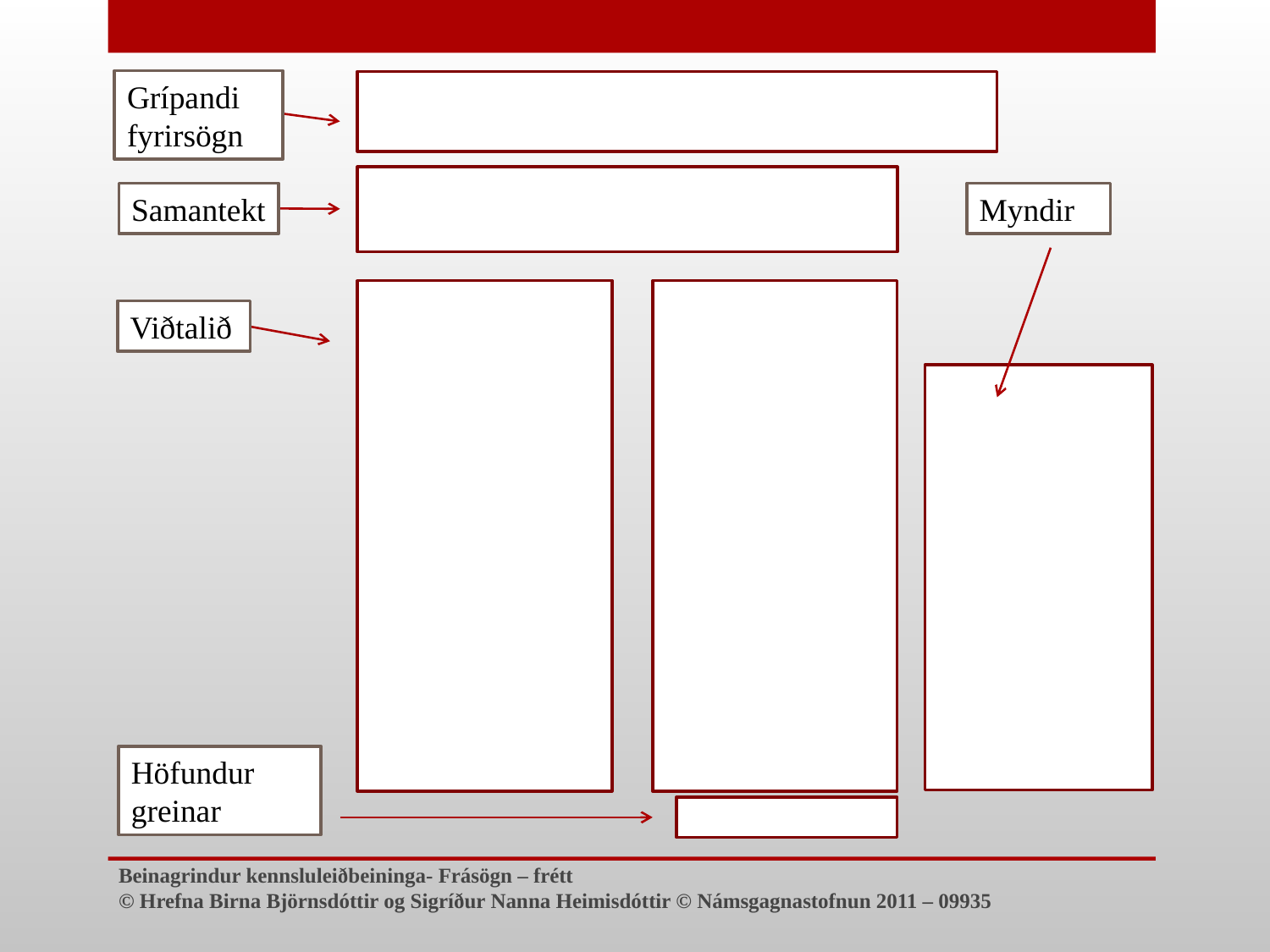

Grípandi
fyrirsögn

Samantekt
Myndir

Viðtalið

Höfundur  greinar

Beinagrindur kennsluleiðbeininga- Frásögn – frétt
© Hrefna Birna Björnsdóttir og Sigríður Nanna Heimisdóttir © Námsgagnastofnun 2011 – 09935